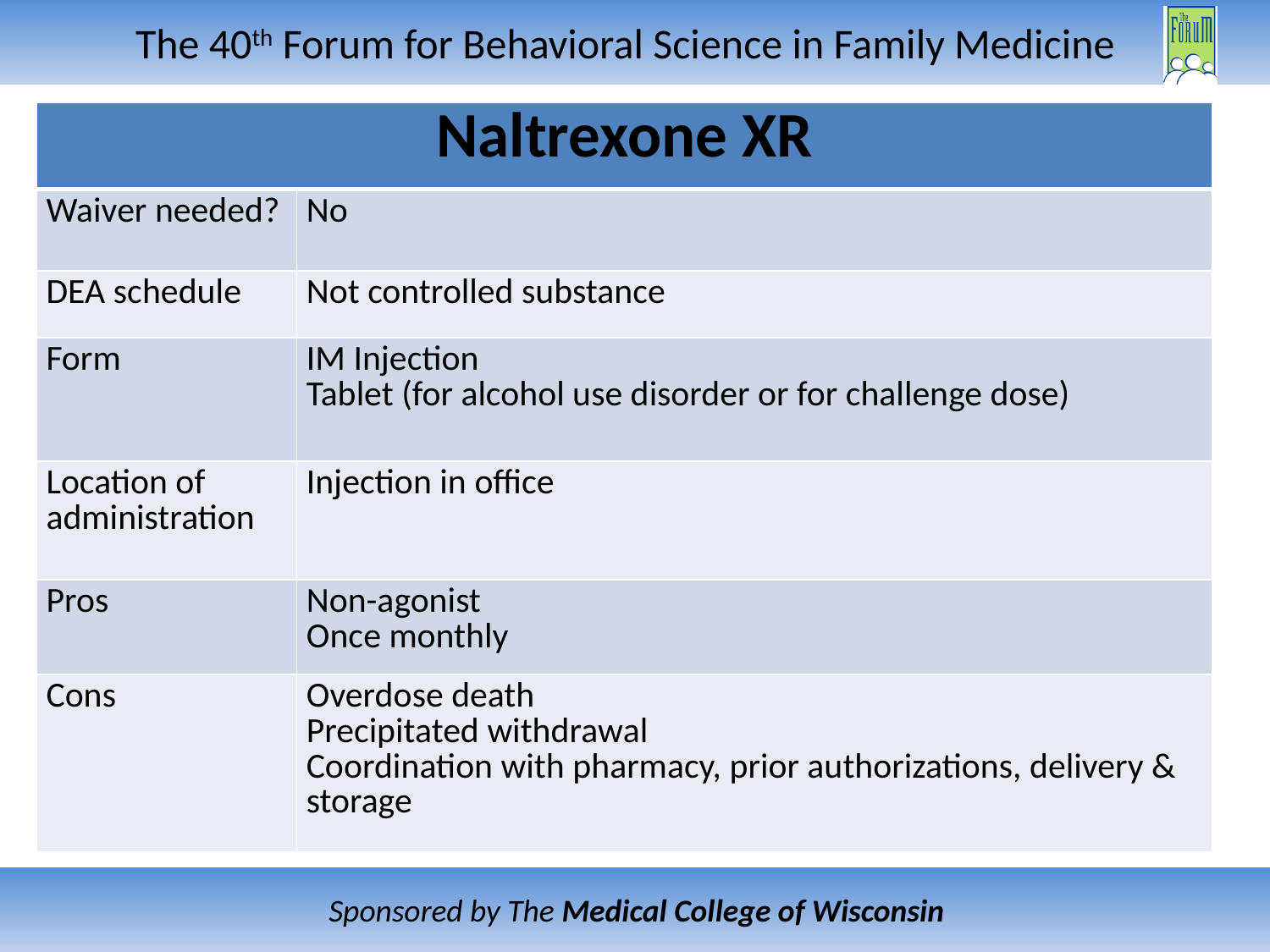

| Naltrexone XR |  |
| --- | --- |
| Waiver needed? | No |
| DEA schedule | Not controlled substance |
| Form | IM Injection Tablet (for alcohol use disorder or for challenge dose) |
| Location of administration | Injection in office |
| Pros | Non-agonist Once monthly |
| Cons | Overdose death Precipitated withdrawal Coordination with pharmacy, prior authorizations, delivery & storage |